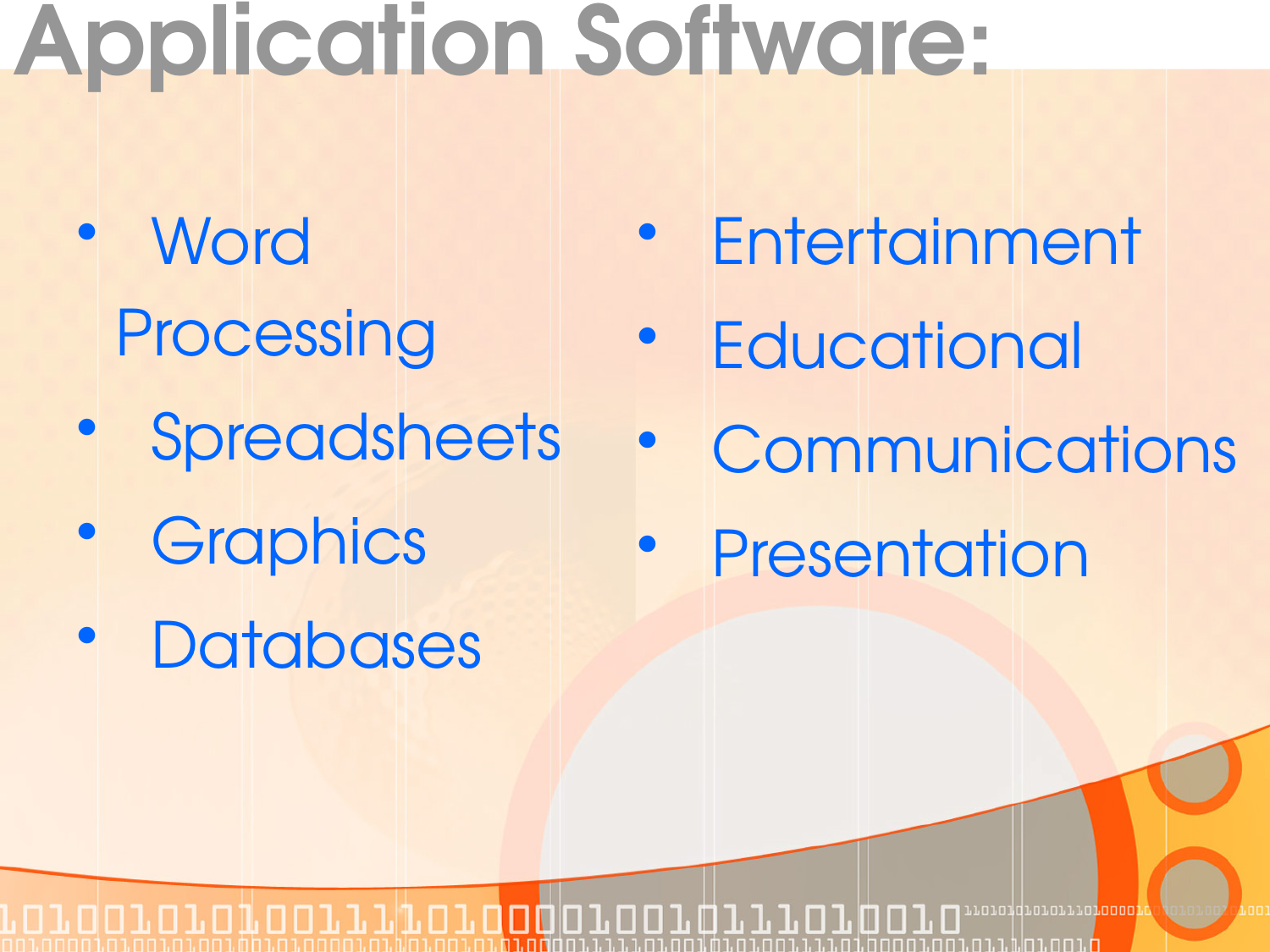

# Application Software:
  Word Processing
  Spreadsheets
  Graphics
  Databases
  Entertainment
  Educational
  Communications
  Presentation